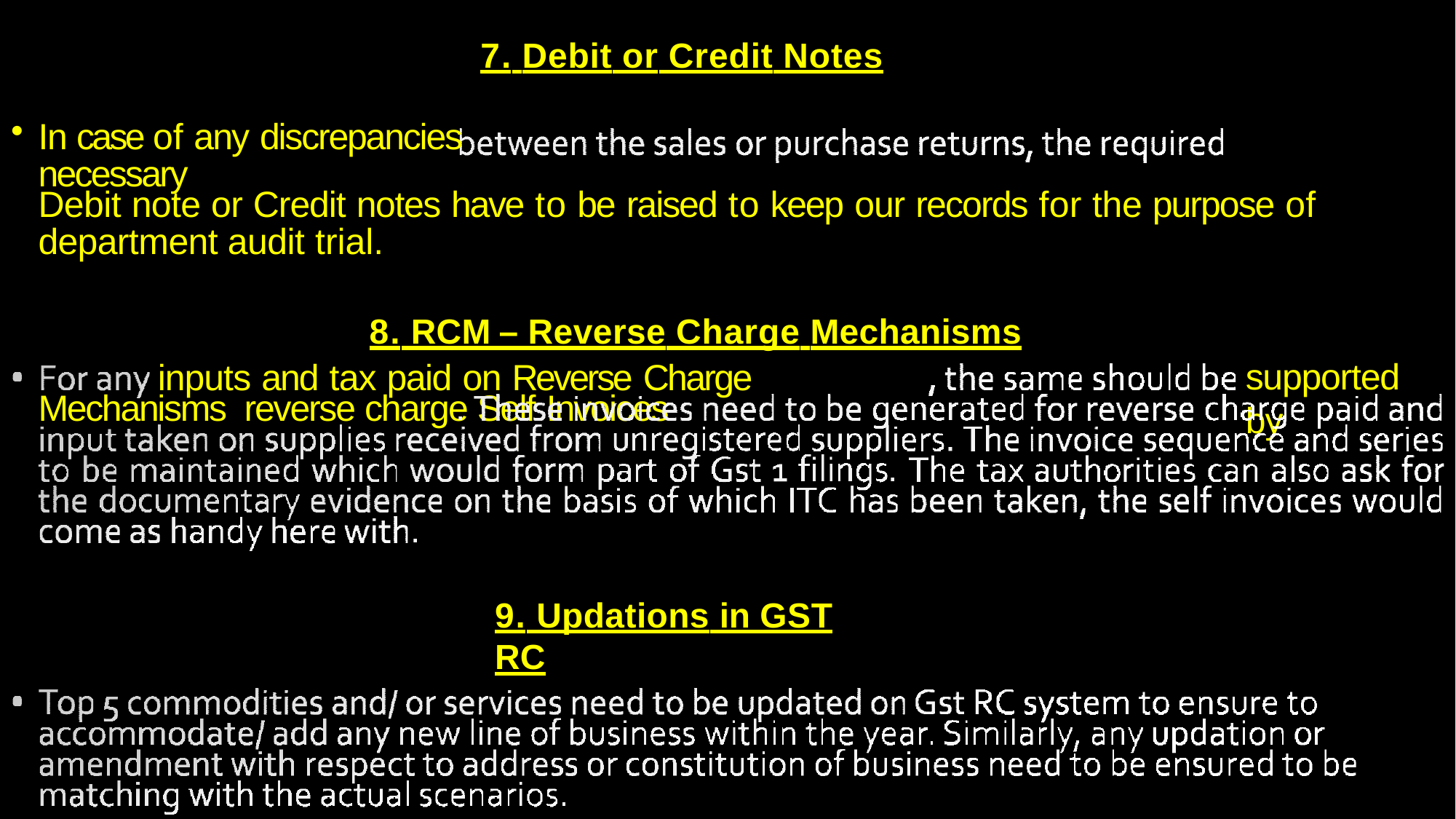

7. Debit or Credit Notes

In case of any discrepancies	necessary
Debit note or Credit notes have to be raised to keep our records for the purpose of
department audit trial.

8. RCM – Reverse Charge Mechanisms

inputs and tax paid on Reverse Charge Mechanisms  reverse charge Self Invoices
supported by

9. Updations in GST RC